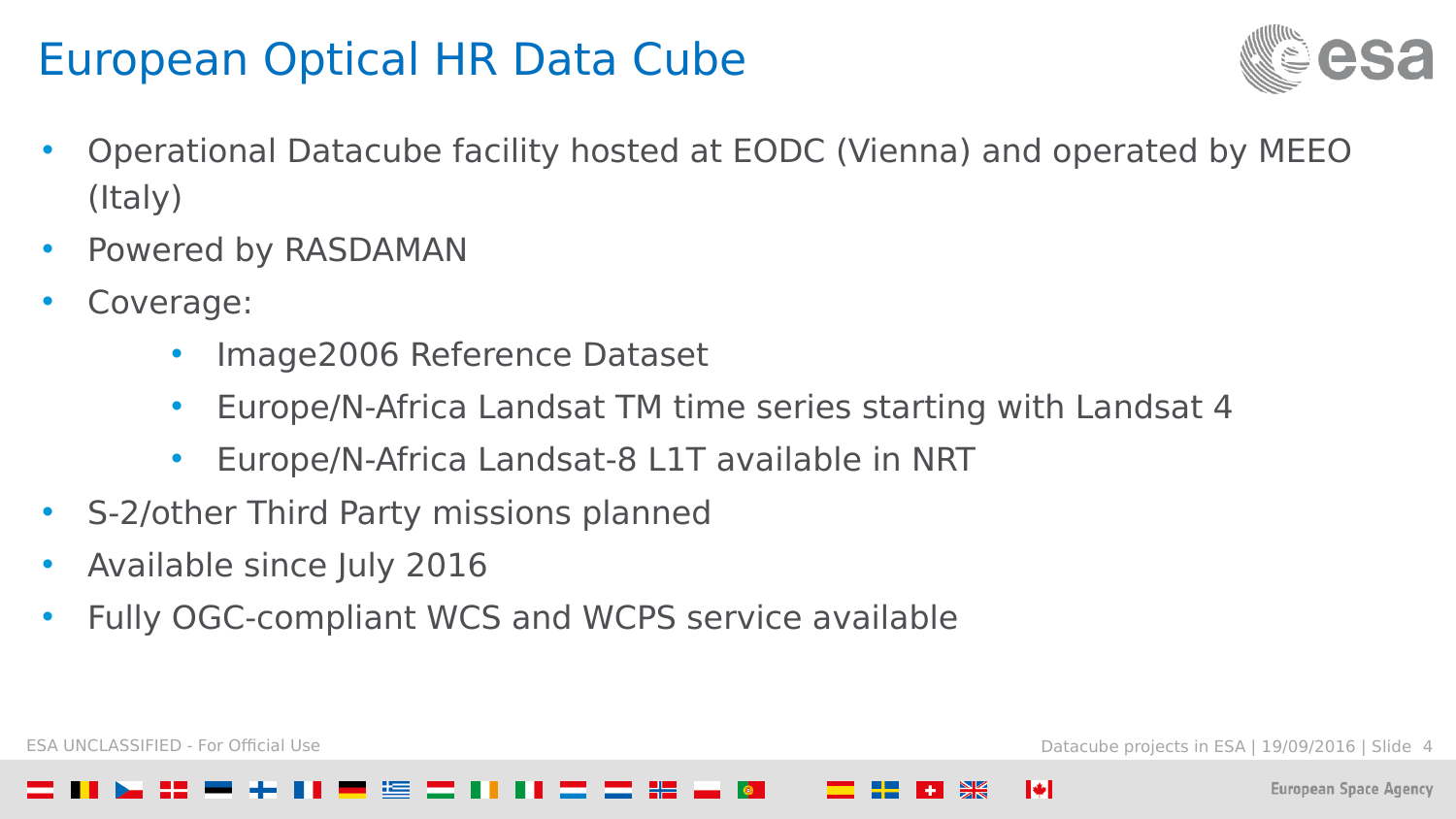

# European Optical HR Data Cube
Operational Datacube facility hosted at EODC (Vienna) and operated by MEEO (Italy)
Powered by RASDAMAN
Coverage:
Image2006 Reference Dataset
Europe/N-Africa Landsat TM time series starting with Landsat 4
Europe/N-Africa Landsat-8 L1T available in NRT
S-2/other Third Party missions planned
Available since July 2016
Fully OGC-compliant WCS and WCPS service available